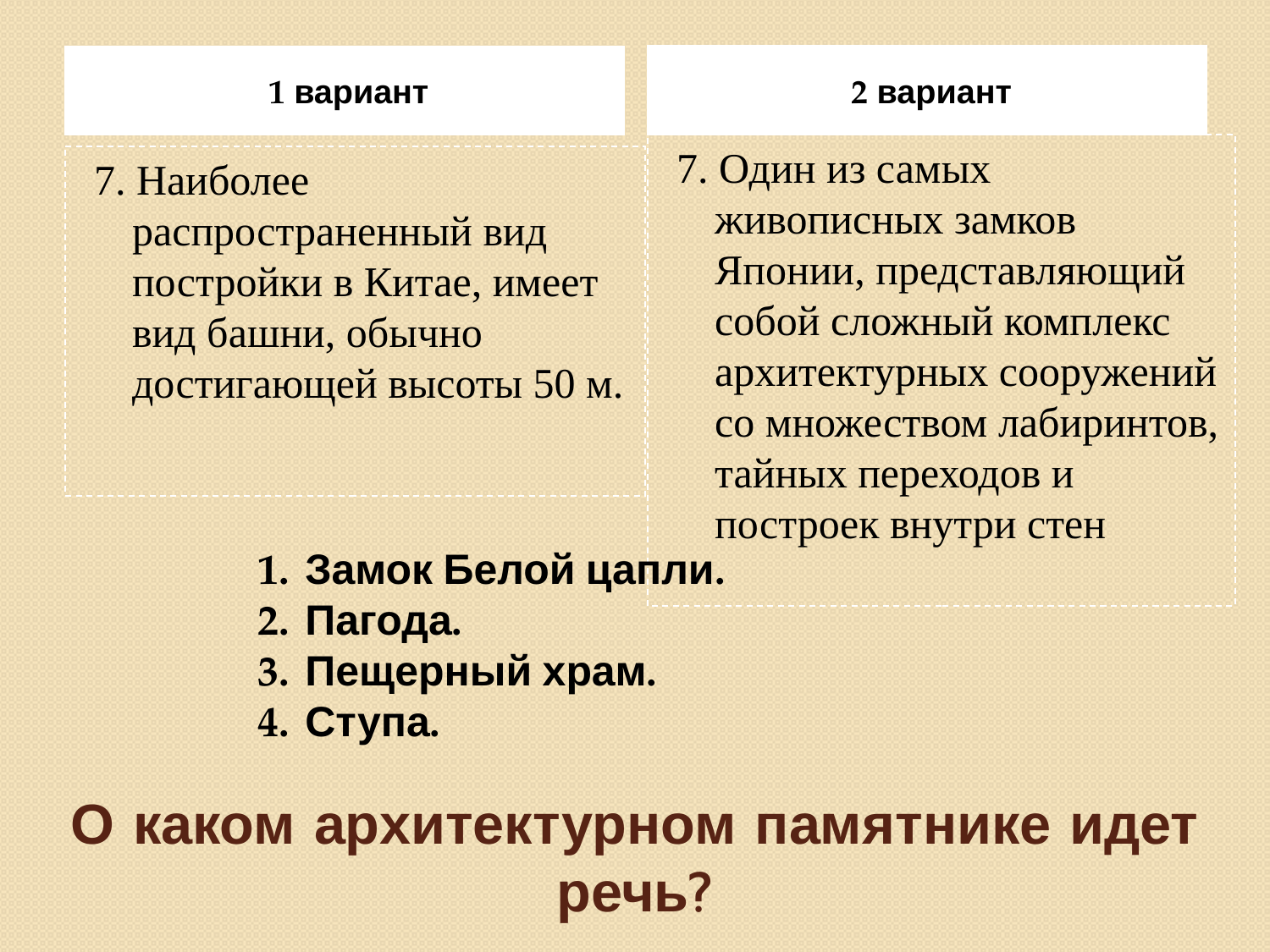

2 вариант
1 вариант
7. Один из самых живописных замков Японии, представляющий собой сложный комплекс архитектурных сооружений со множеством лабиринтов, тайных переходов и построек внутри стен

7. Наиболее распространенный вид постройки в Китае, имеет вид башни, обычно достигающей высоты 50 м.

Замок Белой цапли.
Пагода.
Пещерный храм.
Ступа.
# О каком архитектурном памятнике идет речь?